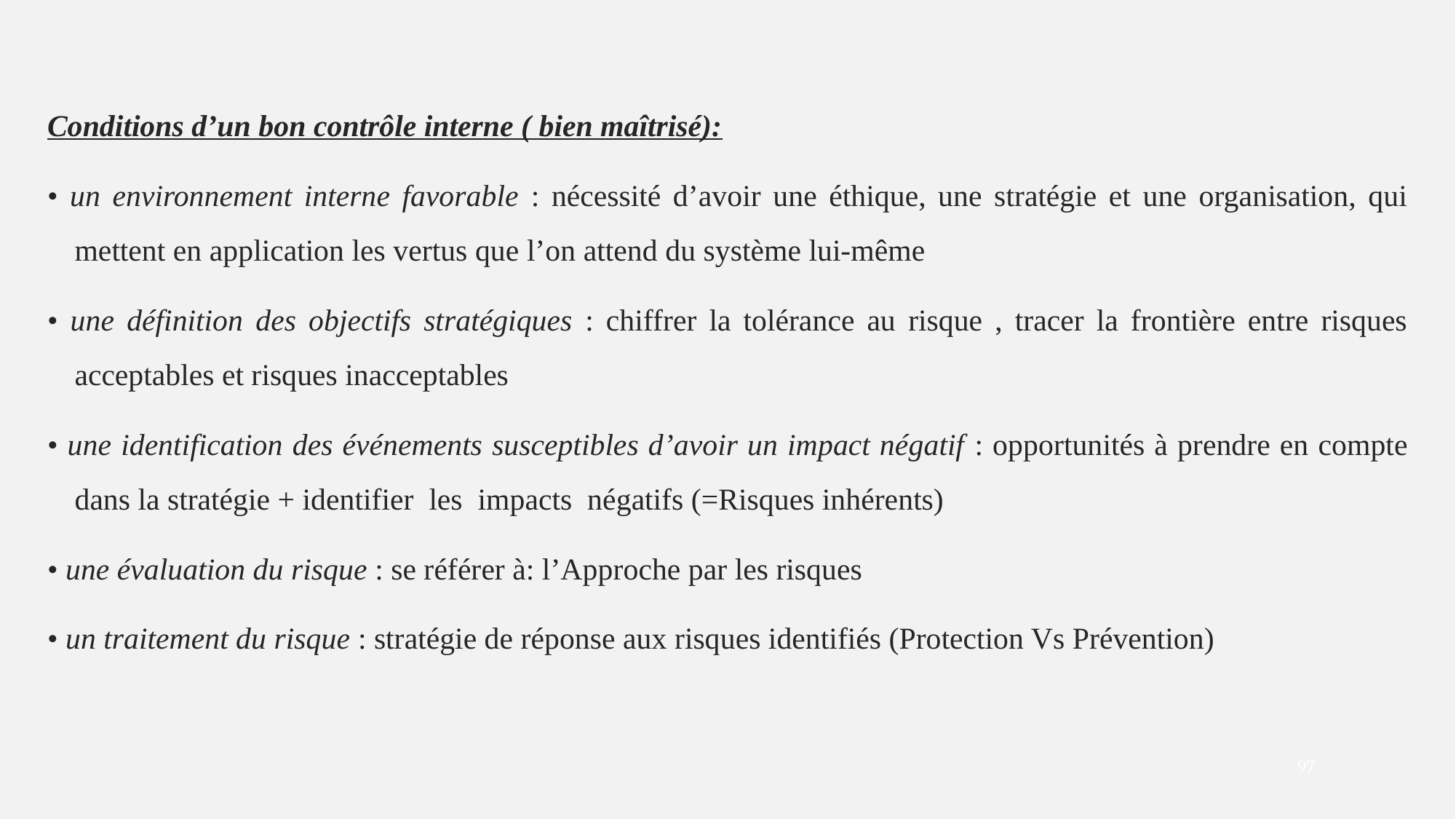

Conditions d’un bon contrôle interne ( bien maîtrisé):
• un environnement interne favorable : nécessité d’avoir une éthique, une stratégie et une organisation, qui mettent en application les vertus que l’on attend du système lui-même
• une définition des objectifs stratégiques : chiffrer la tolérance au risque , tracer la frontière entre risques acceptables et risques inacceptables
• une identification des événements susceptibles d’avoir un impact négatif : opportunités à prendre en compte dans la stratégie + identifier  les  impacts  négatifs (=Risques inhérents)
• une évaluation du risque : se référer à: l’Approche par les risques
• un traitement du risque : stratégie de réponse aux risques identifiés (Protection Vs Prévention)

97